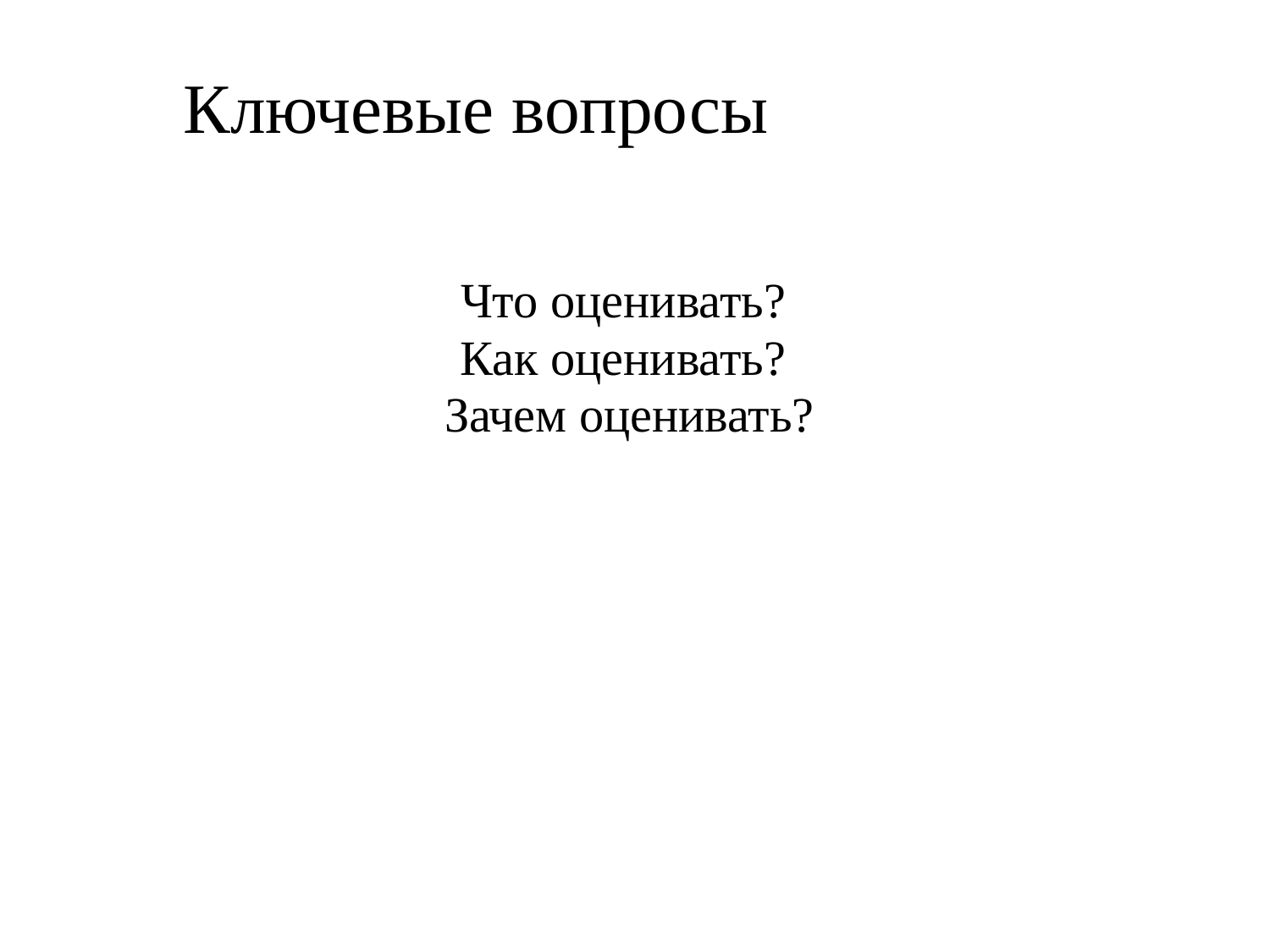

Ключевые вопросы

Что оценивать?
Как оценивать?
Зачем оценивать?

#